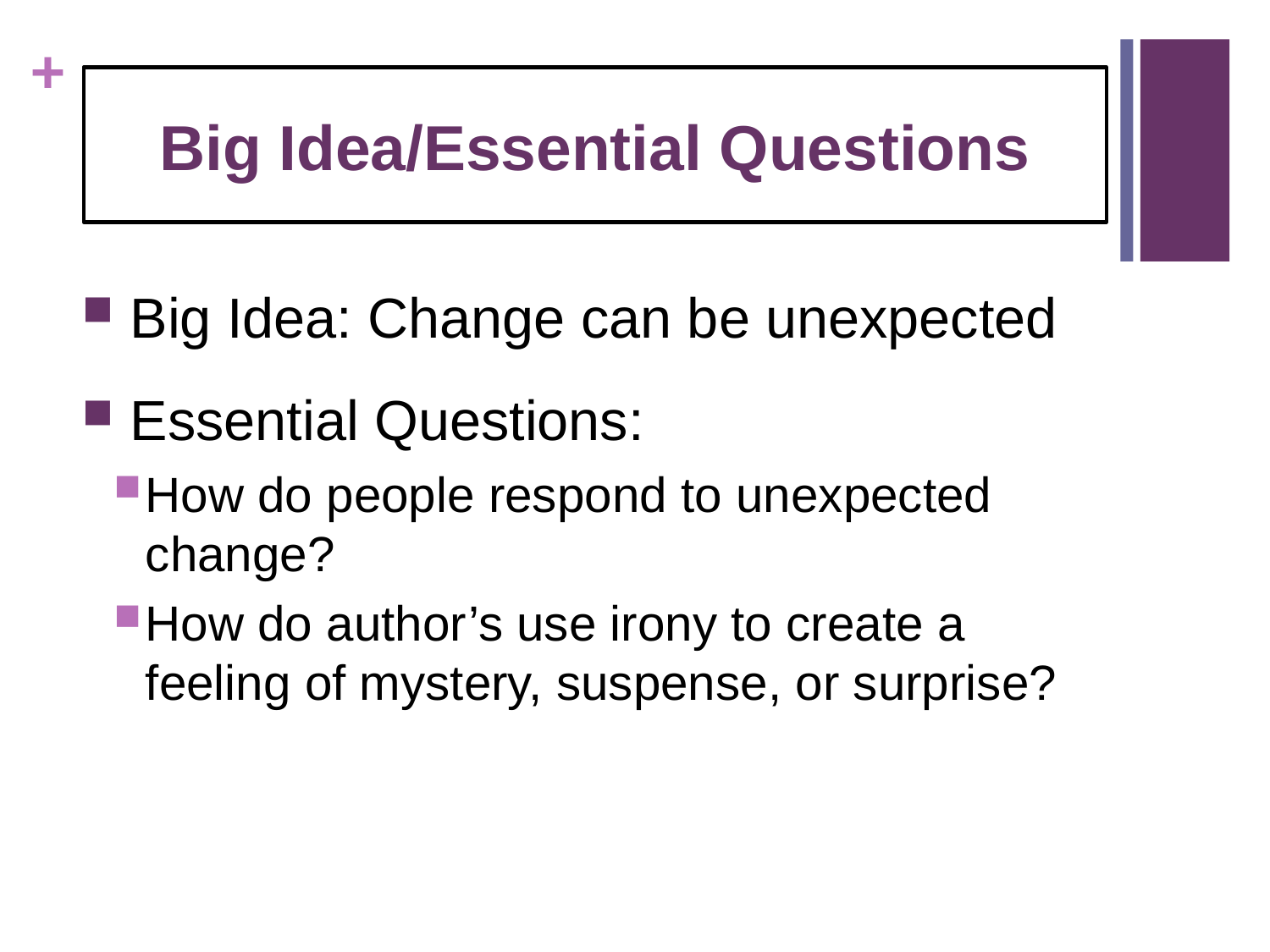

# Big Idea/Essential Questions
 Big Idea: Change can be unexpected
 Essential Questions:
How do people respond to unexpected change?
How do author’s use irony to create a feeling of mystery, suspense, or surprise?